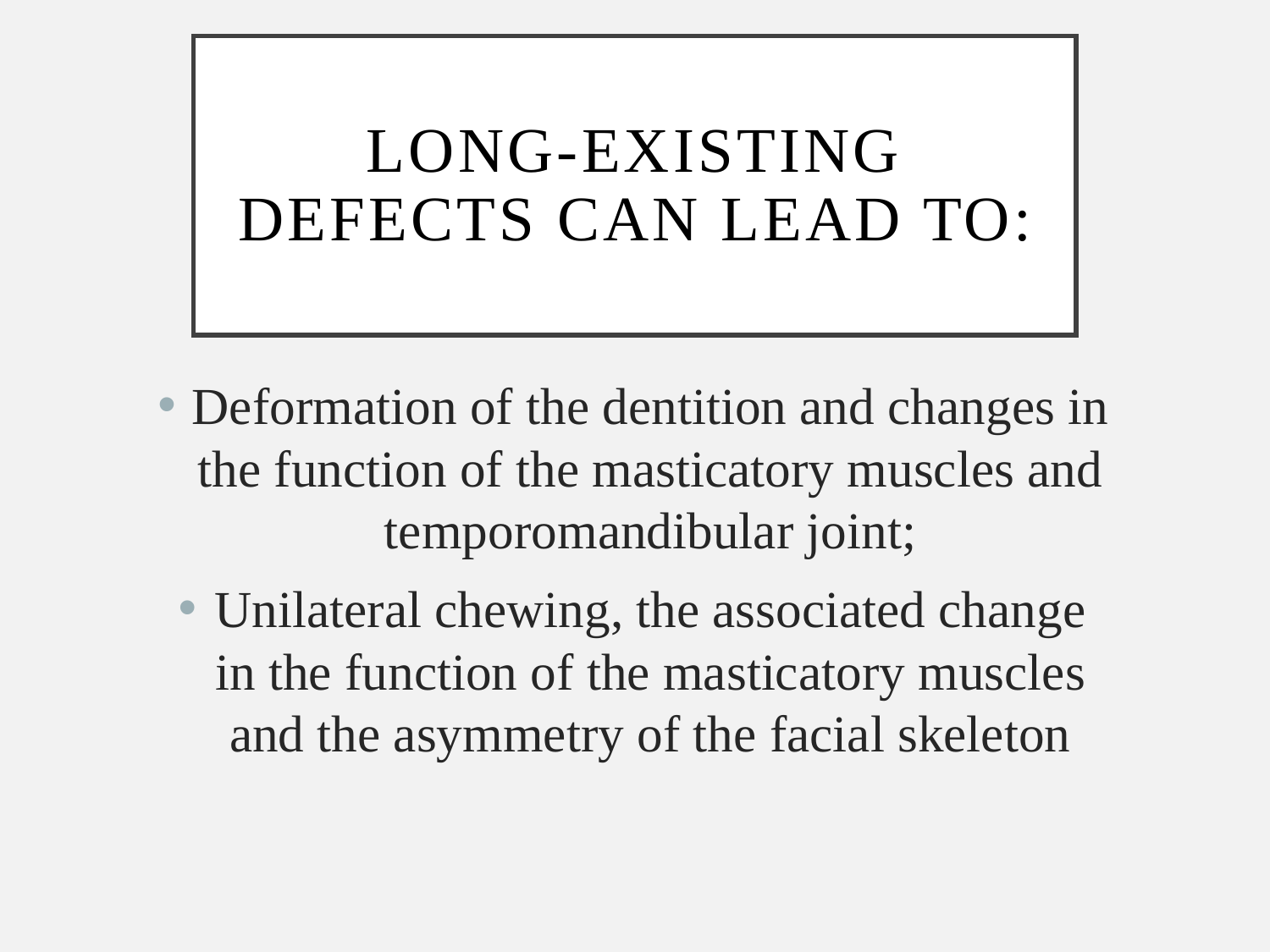

# Long-existing defects can lead to:
Deformation of the dentition and changes in the function of the masticatory muscles and temporomandibular joint;
Unilateral chewing, the associated change in the function of the masticatory muscles and the asymmetry of the facial skeleton